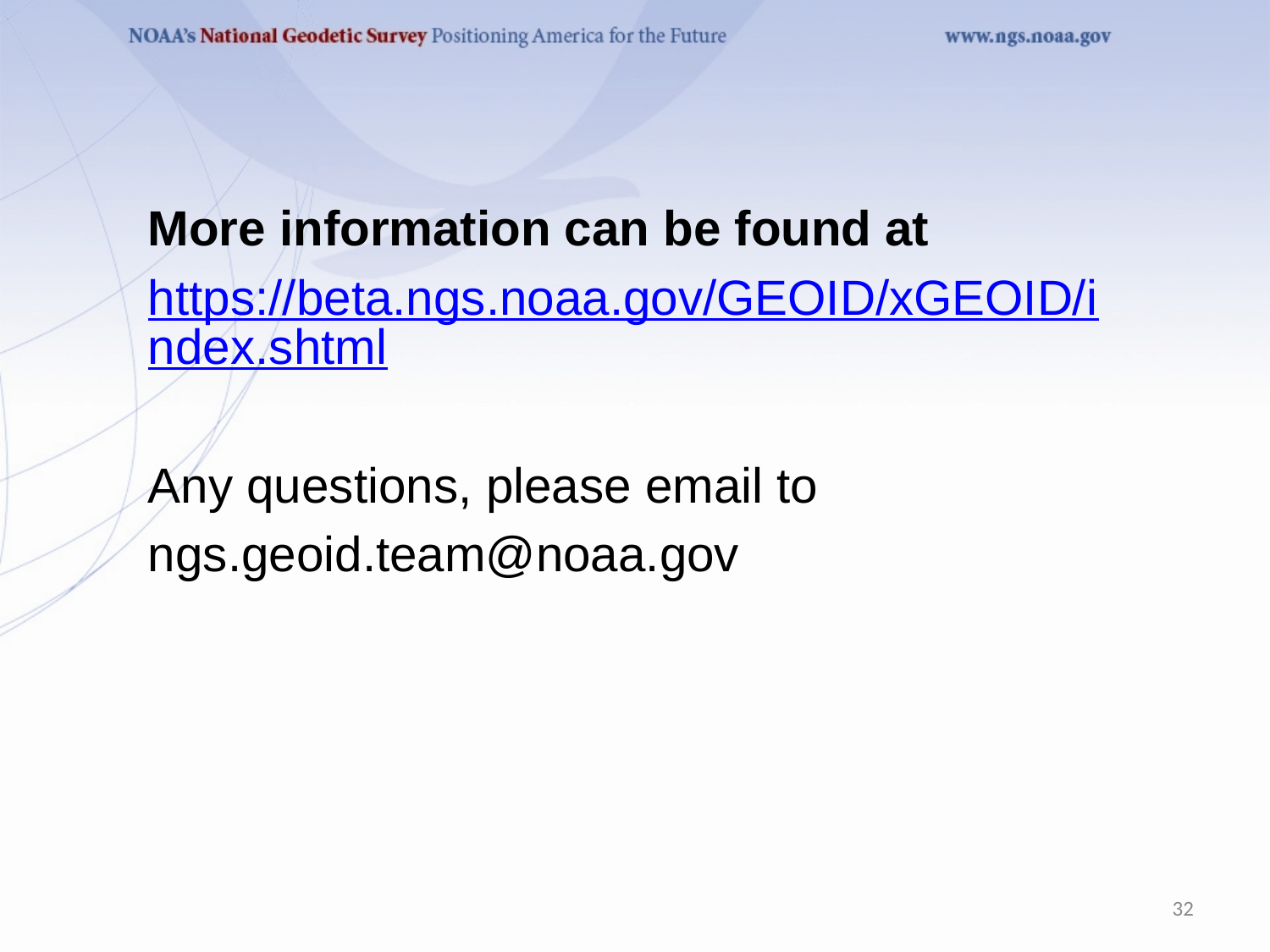

More information can be found at
https://beta.ngs.noaa.gov/GEOID/xGEOID/index.shtml

Any questions, please email to
ngs.geoid.team@noaa.gov
32